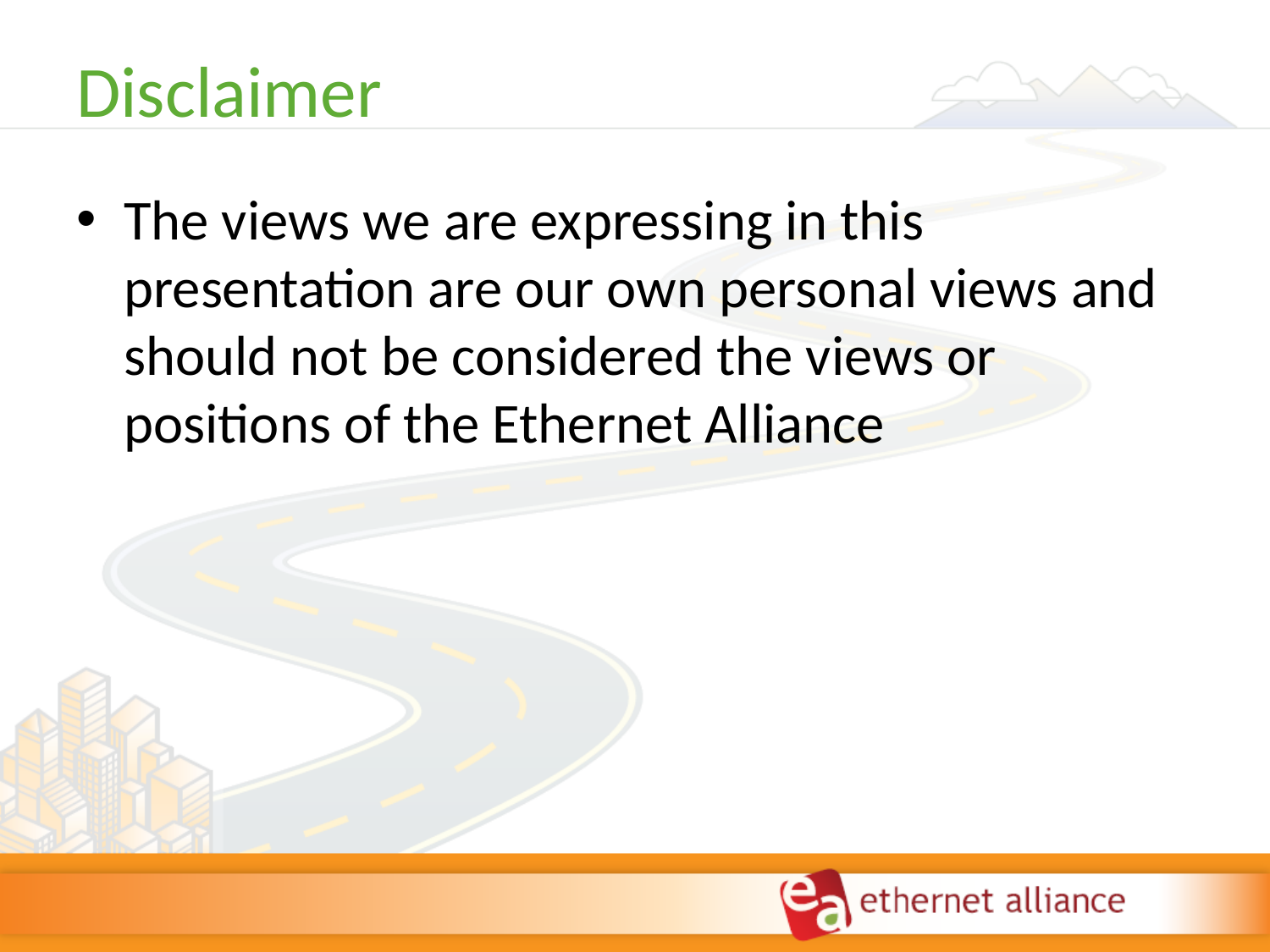

# Disclaimer
The views we are expressing in this presentation are our own personal views and should not be considered the views or positions of the Ethernet Alliance